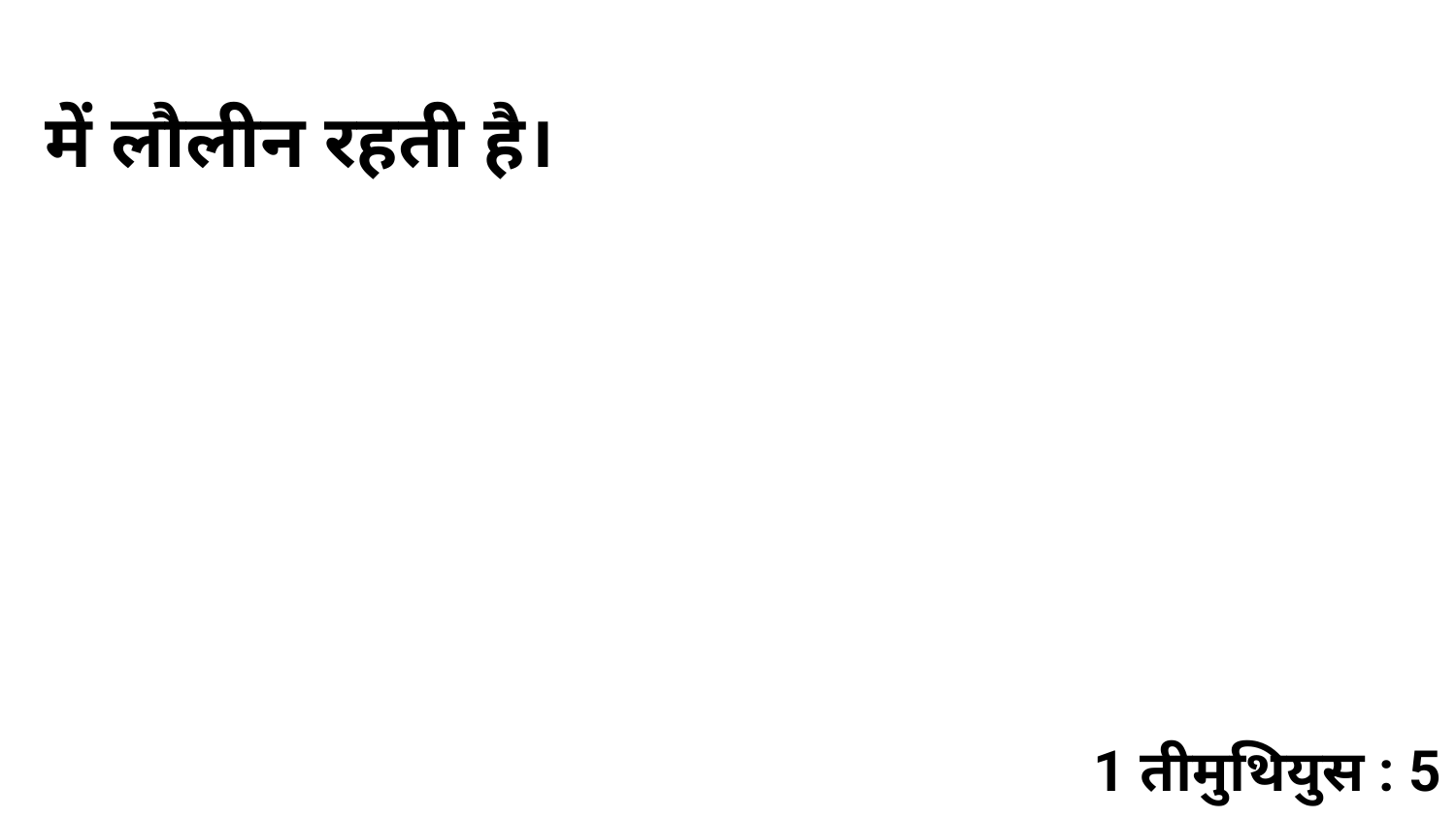

में लौलीन रहती है।
1 तीमुथियुस : 5